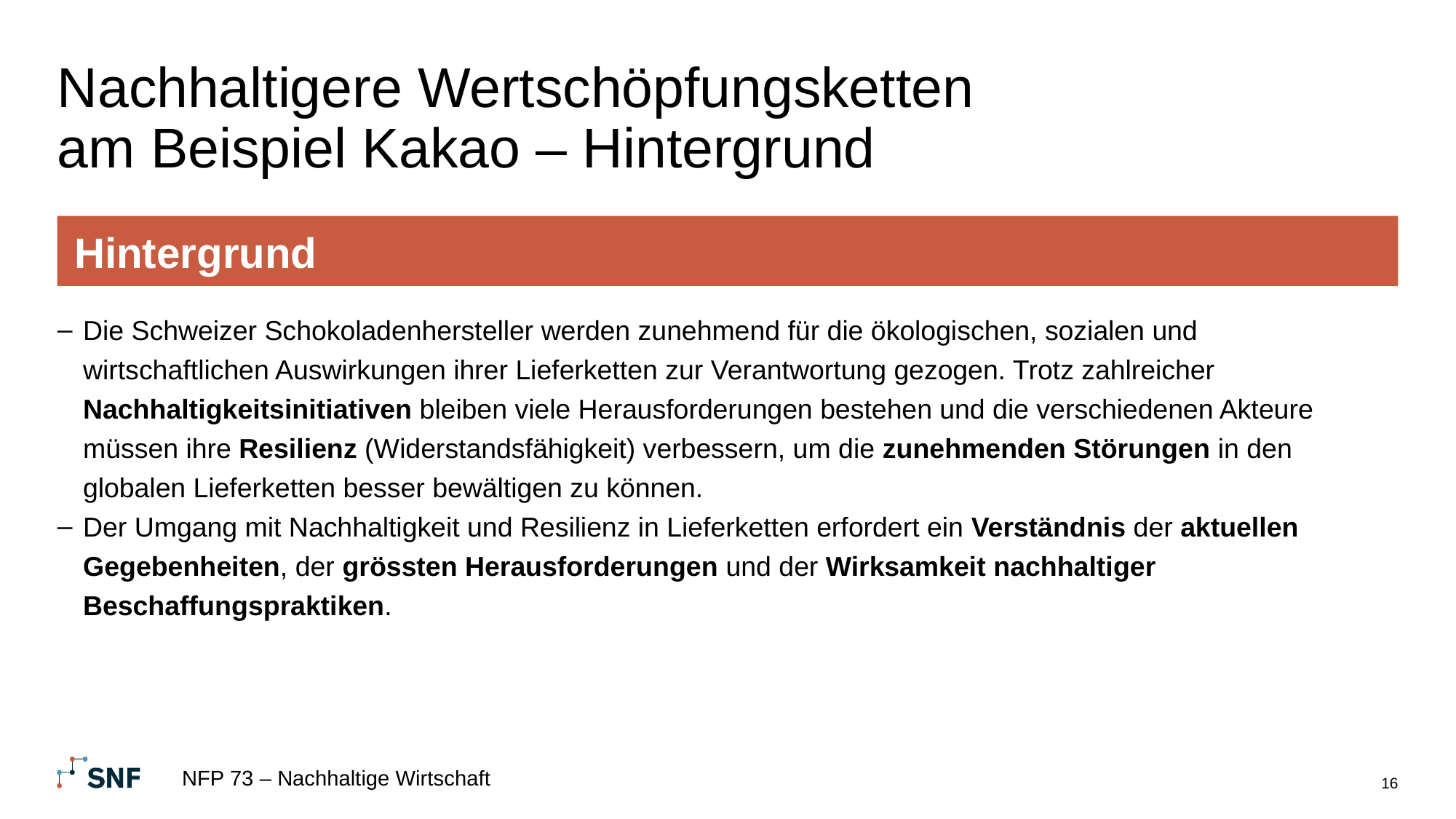

# Nachhaltigere Wertschöpfungsketten am Beispiel Kakao – Hintergrund
Hintergrund
Die Schweizer Schokoladenhersteller werden zunehmend für die ökologischen, sozialen und wirtschaftlichen Auswirkungen ihrer Lieferketten zur Verantwortung gezogen. Trotz zahlreicher Nachhaltigkeitsinitiativen bleiben viele Herausforderungen bestehen und die verschiedenen Akteure müssen ihre Resilienz (Widerstandsfähigkeit) verbessern, um die zunehmenden Störungen in den globalen Lieferketten besser bewältigen zu können.
Der Umgang mit Nachhaltigkeit und Resilienz in Lieferketten erfordert ein Verständnis der aktuellen Gegebenheiten, der grössten Herausforderungen und der Wirksamkeit nachhaltiger Beschaffungspraktiken.

NFP 73 – Nachhaltige Wirtschaft
16